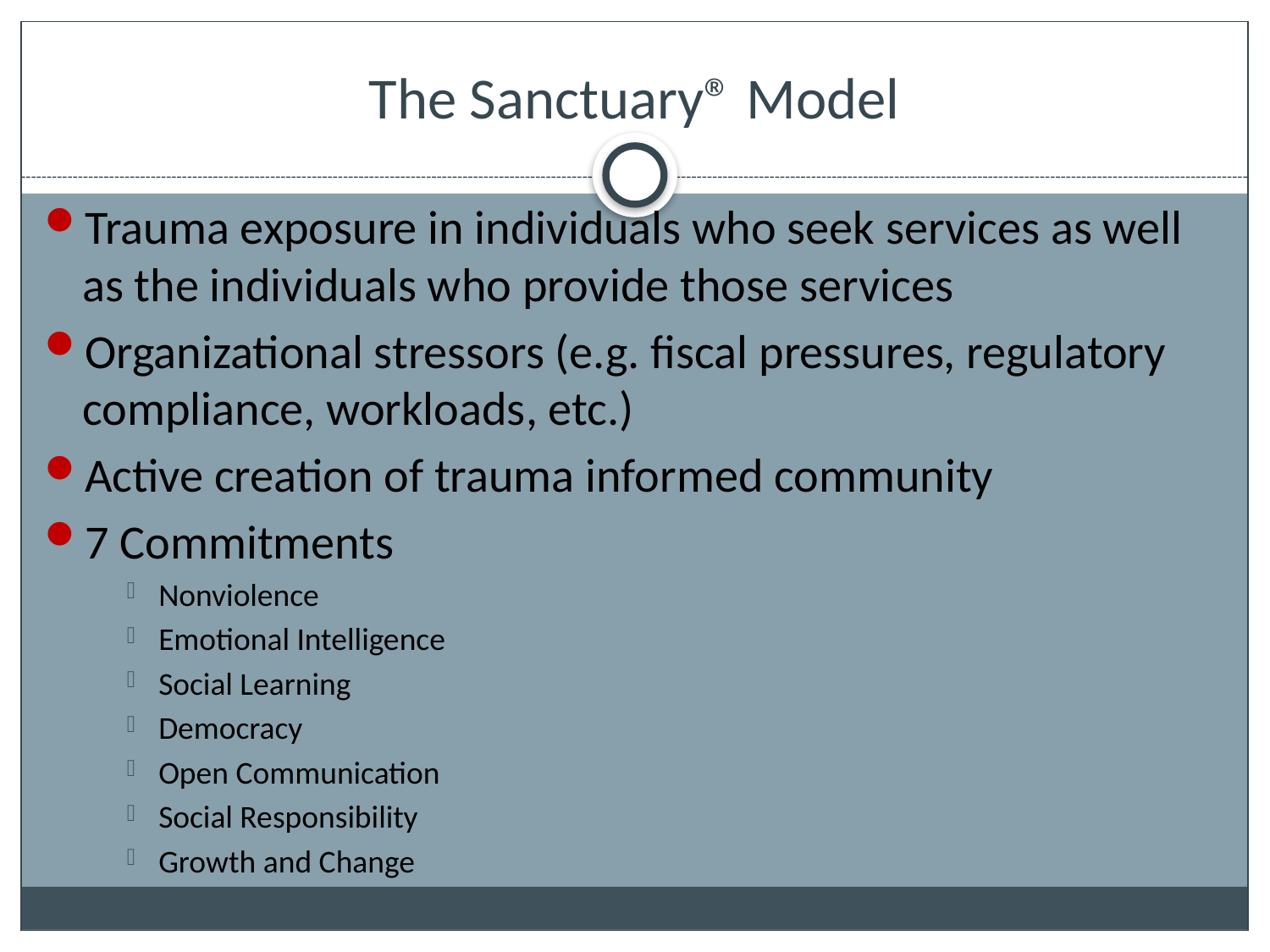

# The Sanctuary® Model
Trauma exposure in individuals who seek services as well as the individuals who provide those services
Organizational stressors (e.g. fiscal pressures, regulatory compliance, workloads, etc.)
Active creation of trauma informed community
7 Commitments
Nonviolence
Emotional Intelligence
Social Learning
Democracy
Open Communication
Social Responsibility
Growth and Change